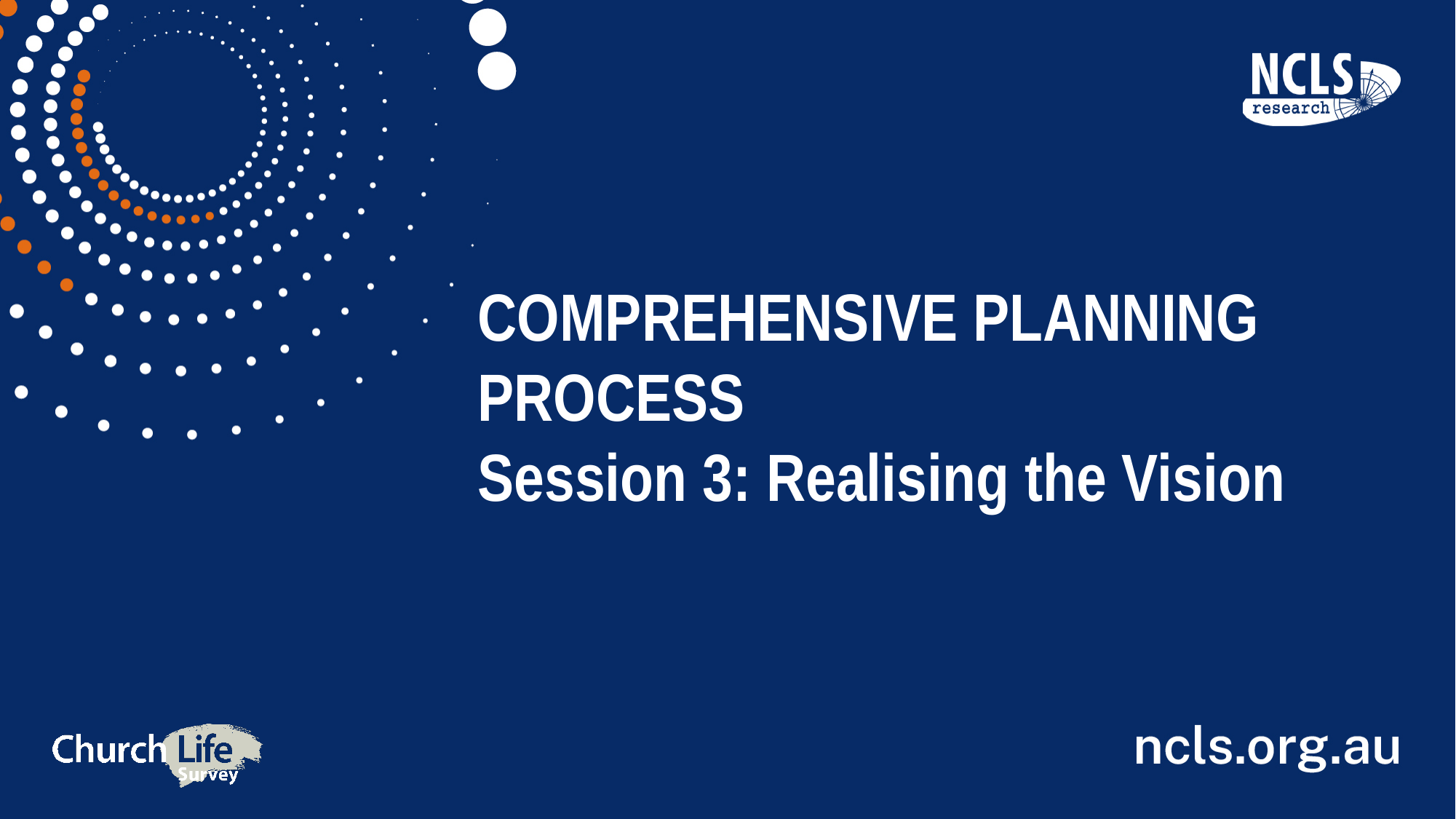

COMPREHENSIVE PLANNING PROCESS
Session 3: Realising the Vision